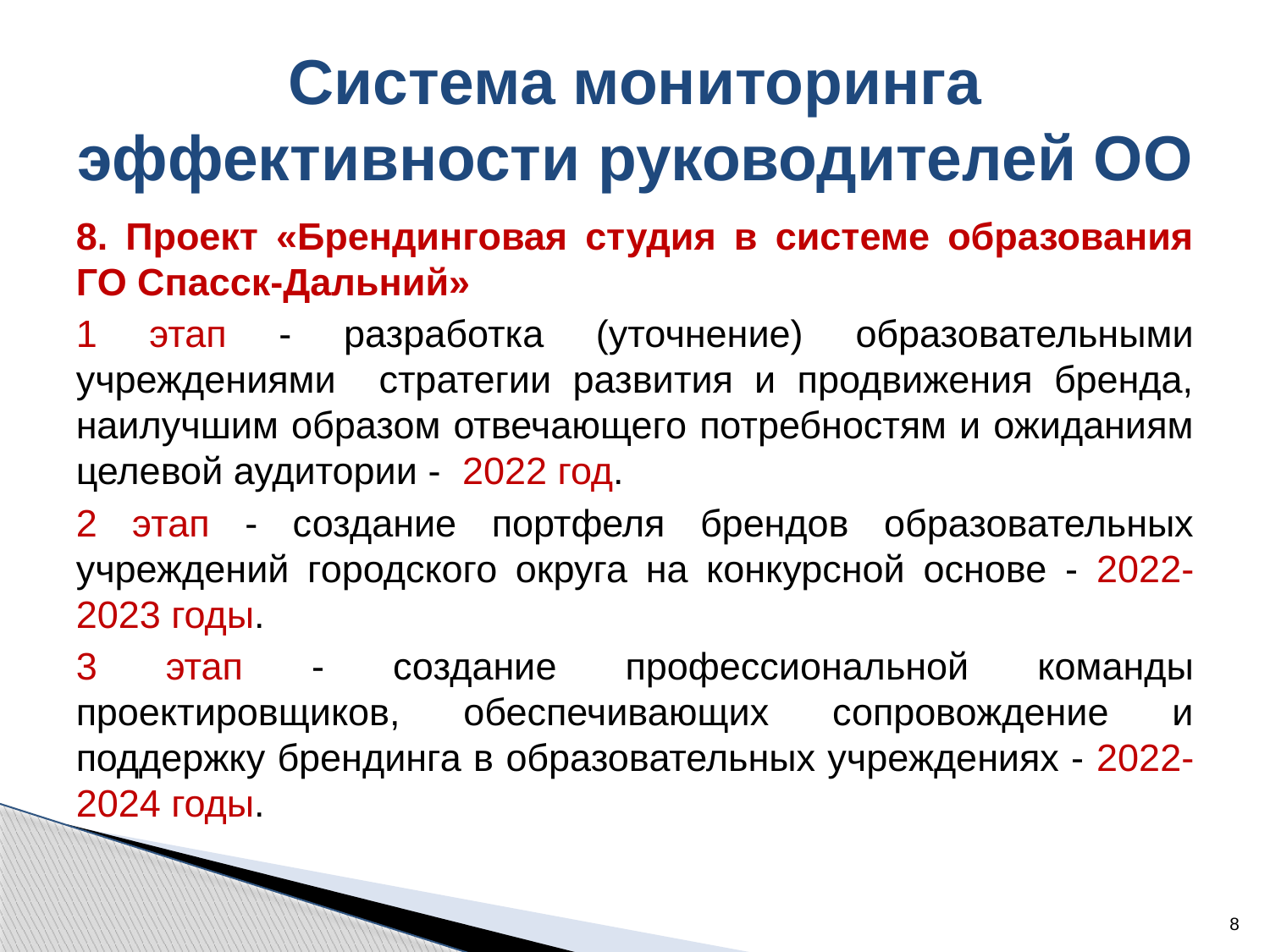

# Система мониторинга эффективности руководителей ОО
8. Проект «Брендинговая студия в системе образования ГО Спасск-Дальний»
1 этап - разработка (уточнение) образовательными учреждениями  стратегии развития и продвижения бренда, наилучшим образом отвечающего потребностям и ожиданиям целевой аудитории -  2022 год.
2 этап - создание портфеля брендов образовательных учреждений городского округа на конкурсной основе - 2022-2023 годы.
3 этап - создание профессиональной команды проектировщиков, обеспечивающих сопровождение и поддержку брендинга в образовательных учреждениях - 2022-2024 годы.

8